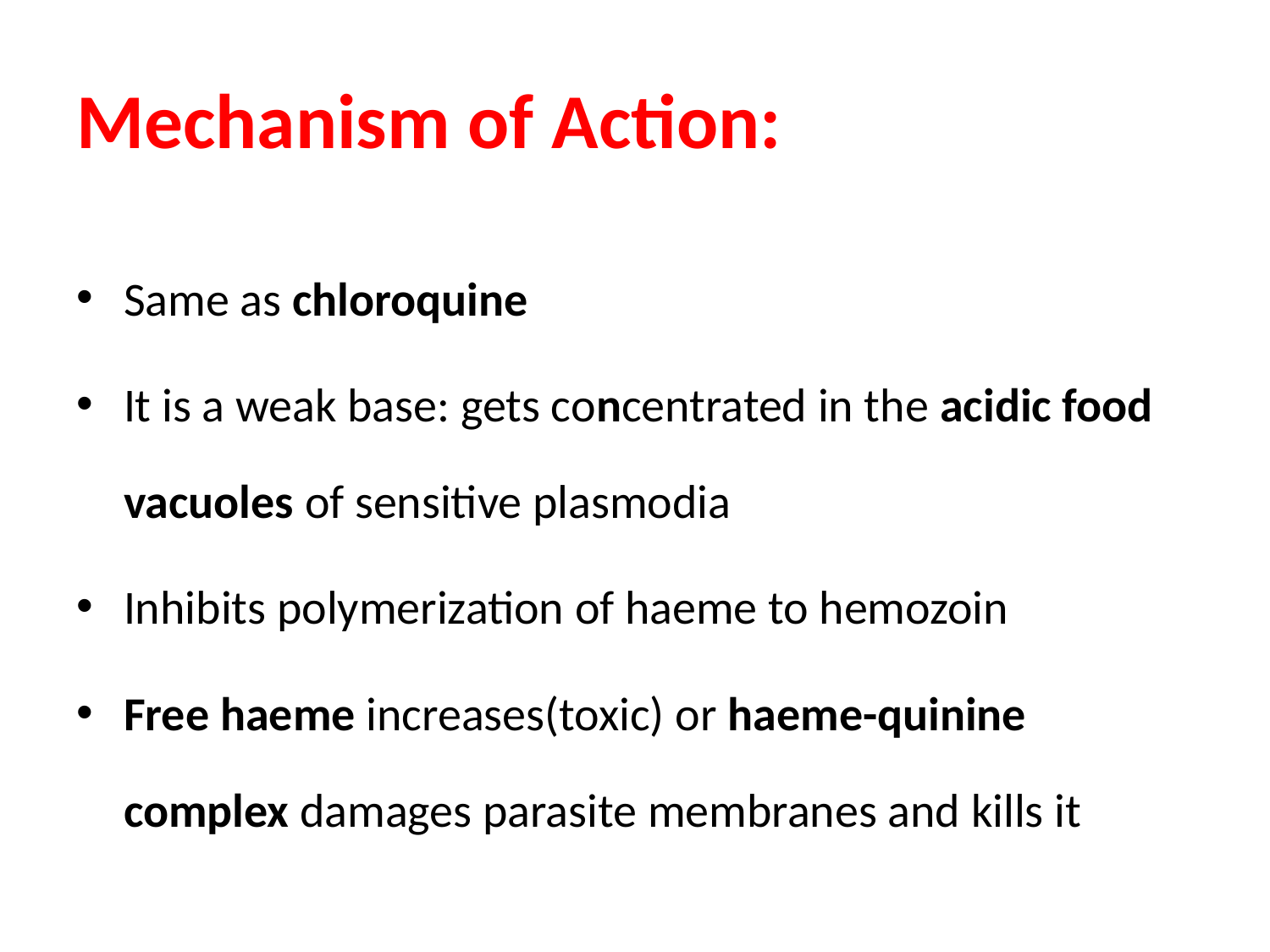

# Mechanism of Action:
Same as chloroquine
It is a weak base: gets concentrated in the acidic food vacuoles of sensitive plasmodia
Inhibits polymerization of haeme to hemozoin
Free haeme increases(toxic) or haeme-quinine complex damages parasite membranes and kills it